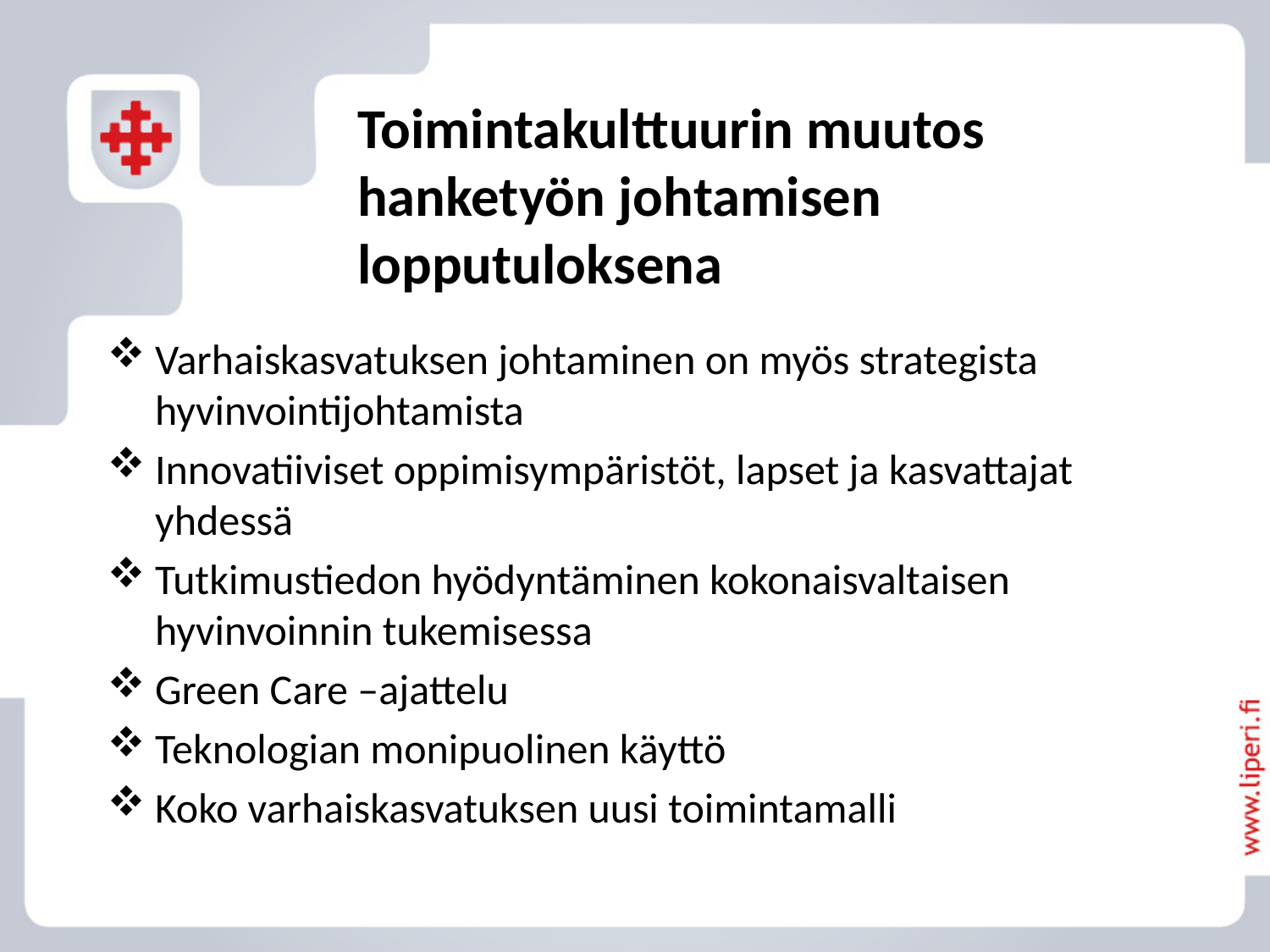

# Toimintakulttuurin muutos hanketyön johtamisen lopputuloksena
Varhaiskasvatuksen johtaminen on myös strategista hyvinvointijohtamista
Innovatiiviset oppimisympäristöt, lapset ja kasvattajat yhdessä
Tutkimustiedon hyödyntäminen kokonaisvaltaisen hyvinvoinnin tukemisessa
Green Care –ajattelu
Teknologian monipuolinen käyttö
Koko varhaiskasvatuksen uusi toimintamalli